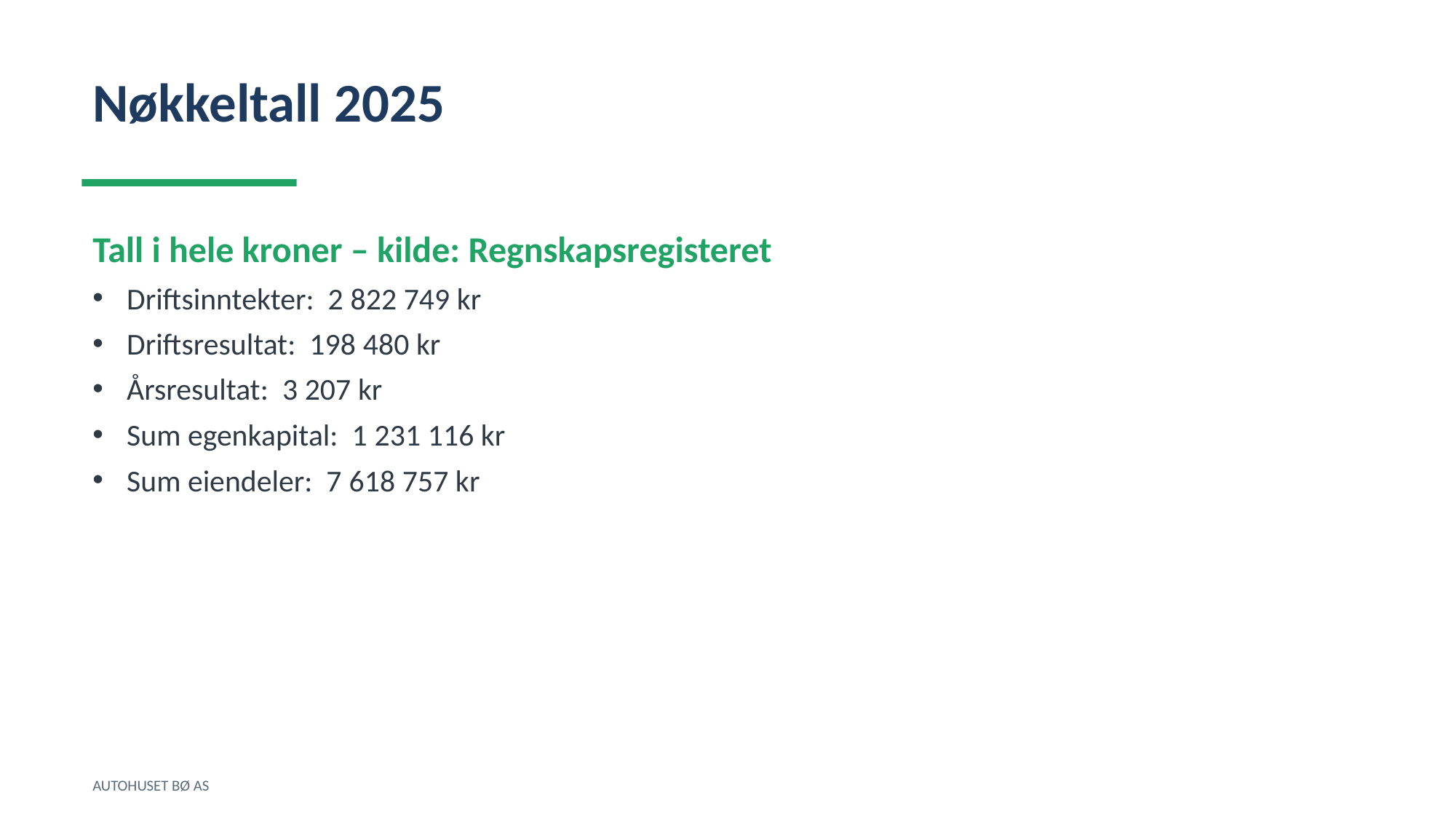

Nøkkeltall 2025

Tall i hele kroner – kilde: Regnskapsregisteret
Driftsinntekter:  2 822 749 kr
Driftsresultat:  198 480 kr
Årsresultat:  3 207 kr
Sum egenkapital:  1 231 116 kr
Sum eiendeler:  7 618 757 kr
AUTOHUSET BØ AS